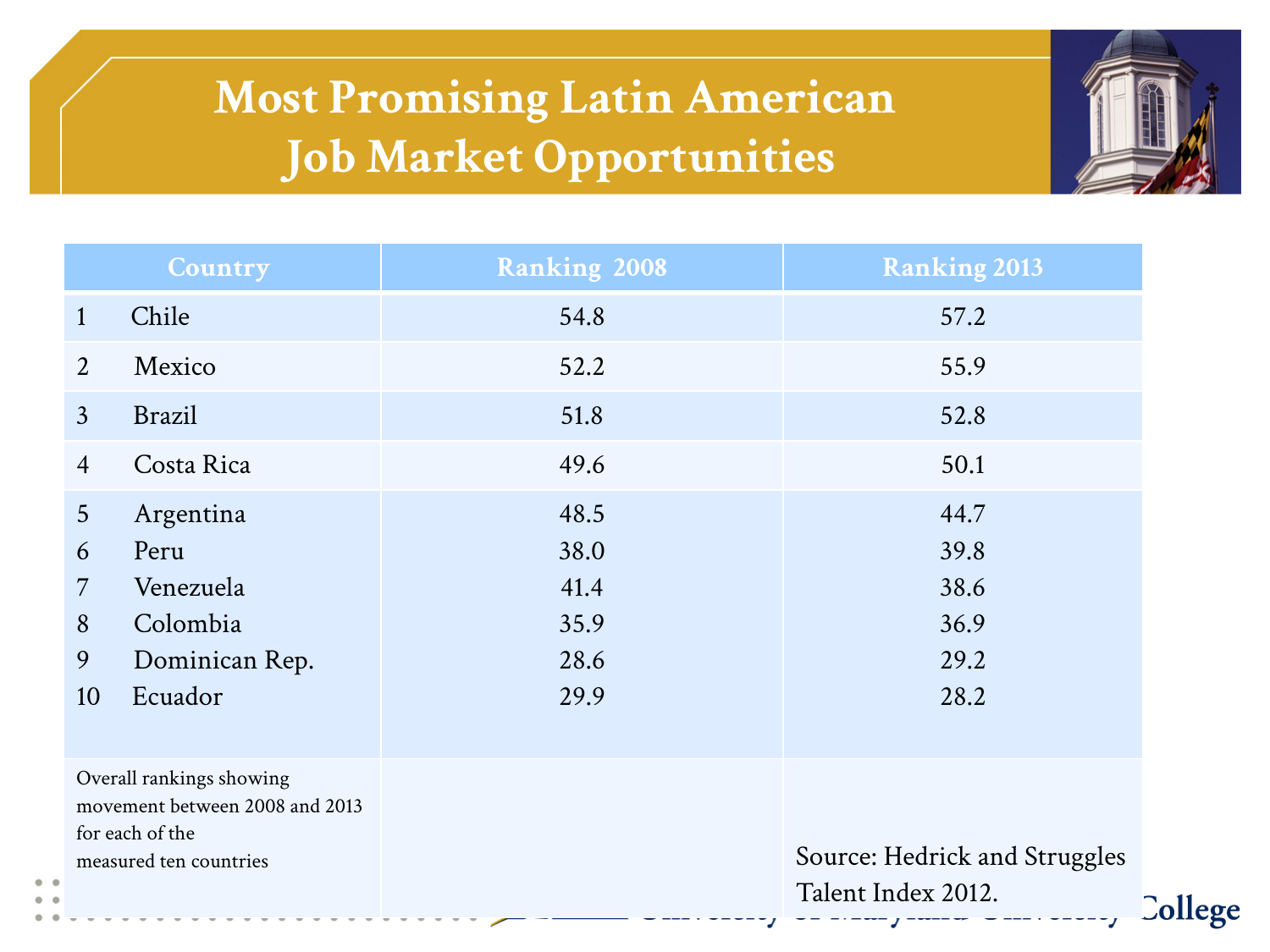

# Most Promising Latin American Job Market Opportunities
| Country | Ranking 2008 | Ranking 2013 |
| --- | --- | --- |
| 1 Chile | 54.8 | 57.2 |
| 2 Mexico | 52.2 | 55.9 |
| 3 Brazil | 51.8 | 52.8 |
| 4 Costa Rica | 49.6 | 50.1 |
| 5 Argentina 6 Peru 7 Venezuela 8 Colombia 9 Dominican Rep. 10 Ecuador | 48.5 38.0 41.4 35.9 28.6 29.9 | 44.7 39.8 38.6 36.9 29.2 28.2 |
| Overall rankings showing movement between 2008 and 2013 for each of the measured ten countries |  | Source: Hedrick and Struggles Talent Index 2012. |